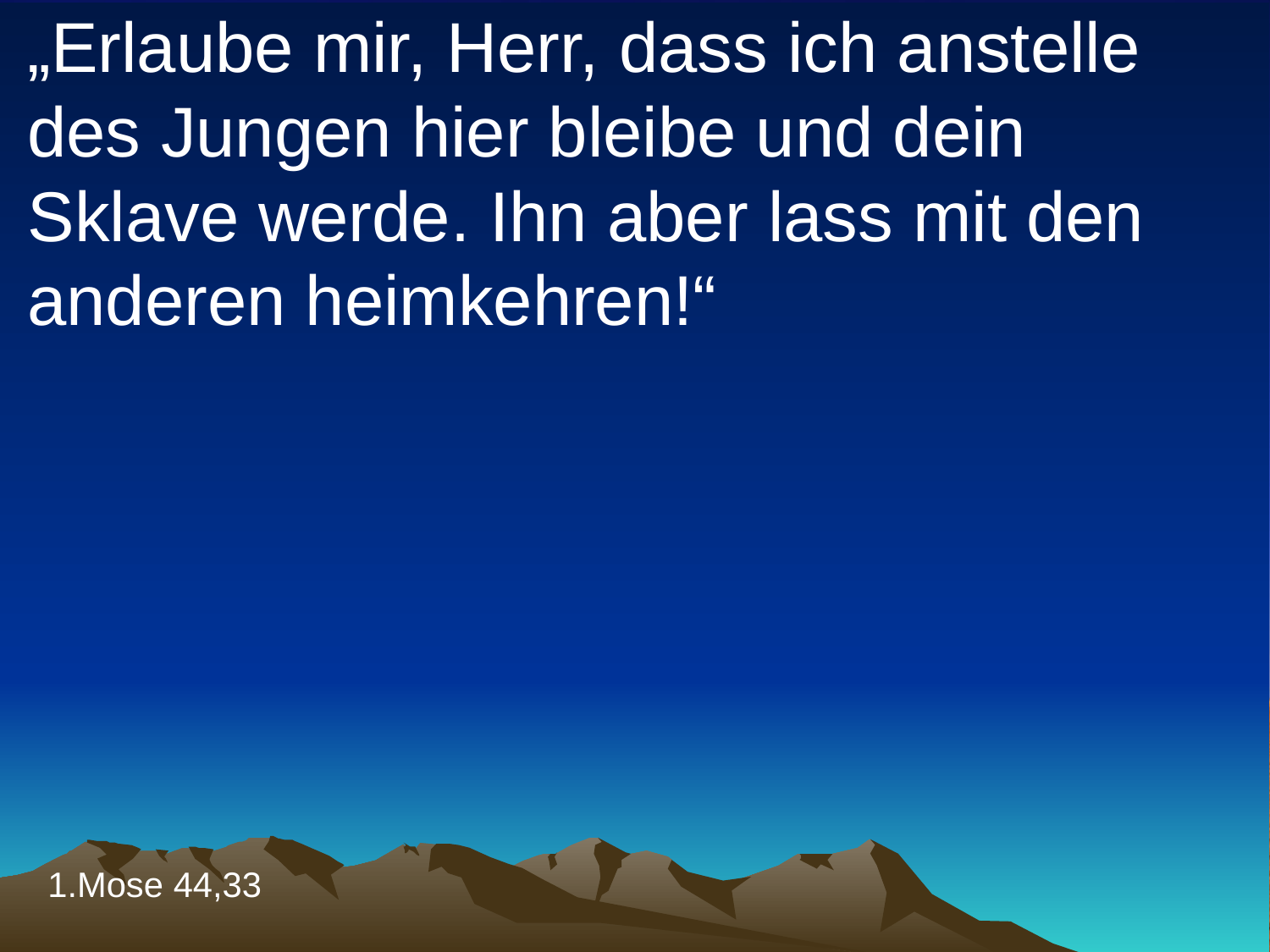

# „Erlaube mir, Herr, dass ich anstelle des Jungen hier bleibe und dein Sklave werde. Ihn aber lass mit den anderen heimkehren!“
1.Mose 44,33